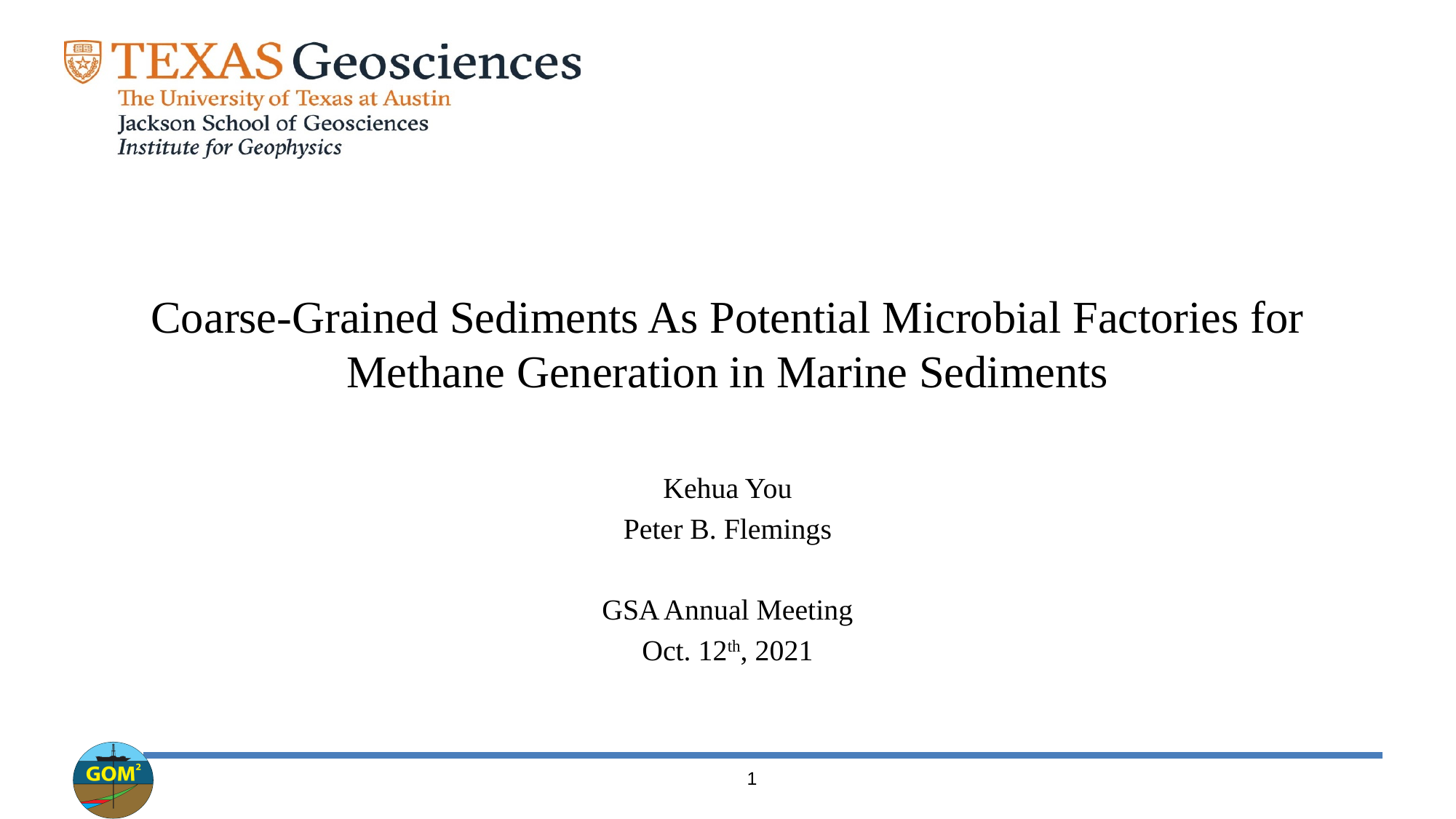

# Coarse-Grained Sediments As Potential Microbial Factories for Methane Generation in Marine Sediments
Kehua You
Peter B. Flemings

GSA Annual Meeting
Oct. 12th, 2021